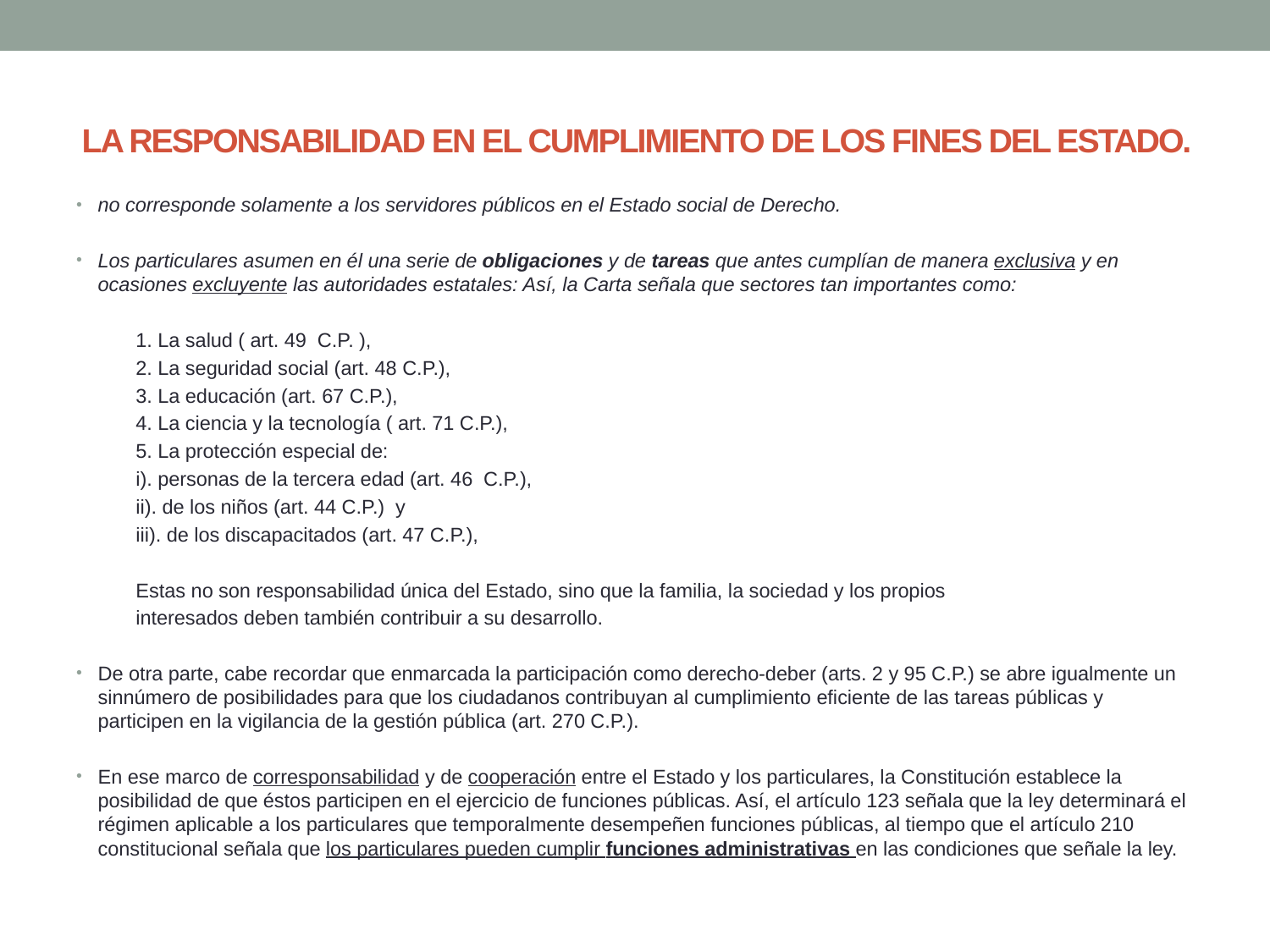

# LA RESPONSABILIDAD EN EL CUMPLIMIENTO DE LOS FINES DEL ESTADO.
no corresponde solamente a los servidores públicos en el Estado social de Derecho.

Los particulares asumen en él una serie de obligaciones y de tareas que antes cumplían de manera exclusiva y en ocasiones excluyente las autoridades estatales: Así, la Carta señala que sectores tan importantes como:

	1. La salud ( art. 49  C.P. ),
	2. La seguridad social (art. 48 C.P.),
	3. La educación (art. 67 C.P.),
	4. La ciencia y la tecnología ( art. 71 C.P.),
	5. La protección especial de:
		i). personas de la tercera edad (art. 46  C.P.),
		ii). de los niños (art. 44 C.P.)  y
		iii). de los discapacitados (art. 47 C.P.),

	Estas no son responsabilidad única del Estado, sino que la familia, la sociedad y los propios
	interesados deben también contribuir a su desarrollo.

De otra parte, cabe recordar que enmarcada la participación como derecho-deber (arts. 2 y 95 C.P.) se abre igualmente un sinnúmero de posibilidades para que los ciudadanos contribuyan al cumplimiento eficiente de las tareas públicas y participen en la vigilancia de la gestión pública (art. 270 C.P.).

En ese marco de corresponsabilidad y de cooperación entre el Estado y los particulares, la Constitución establece la posibilidad de que éstos participen en el ejercicio de funciones públicas. Así, el artículo 123 señala que la ley determinará el régimen aplicable a los particulares que temporalmente desempeñen funciones públicas, al tiempo que el artículo 210 constitucional señala que los particulares pueden cumplir funciones administrativas en las condiciones que señale la ley.